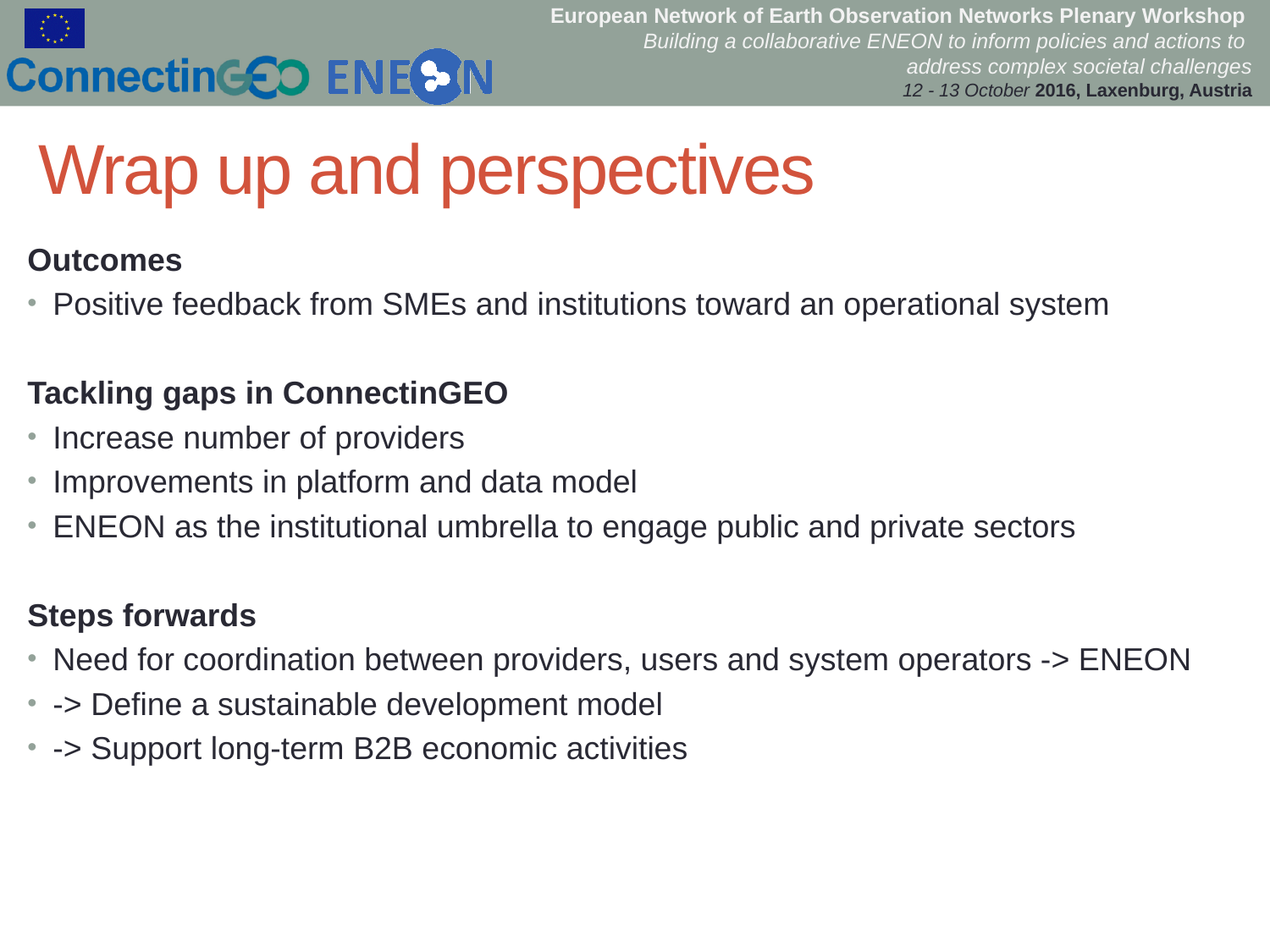

Wrap up and perspectives
Outcomes
Positive feedback from SMEs and institutions toward an operational system

Tackling gaps in ConnectinGEO
Increase number of providers
Improvements in platform and data model
ENEON as the institutional umbrella to engage public and private sectors

Steps forwards
Need for coordination between providers, users and system operators -> ENEON
-> Define a sustainable development model
-> Support long-term B2B economic activities